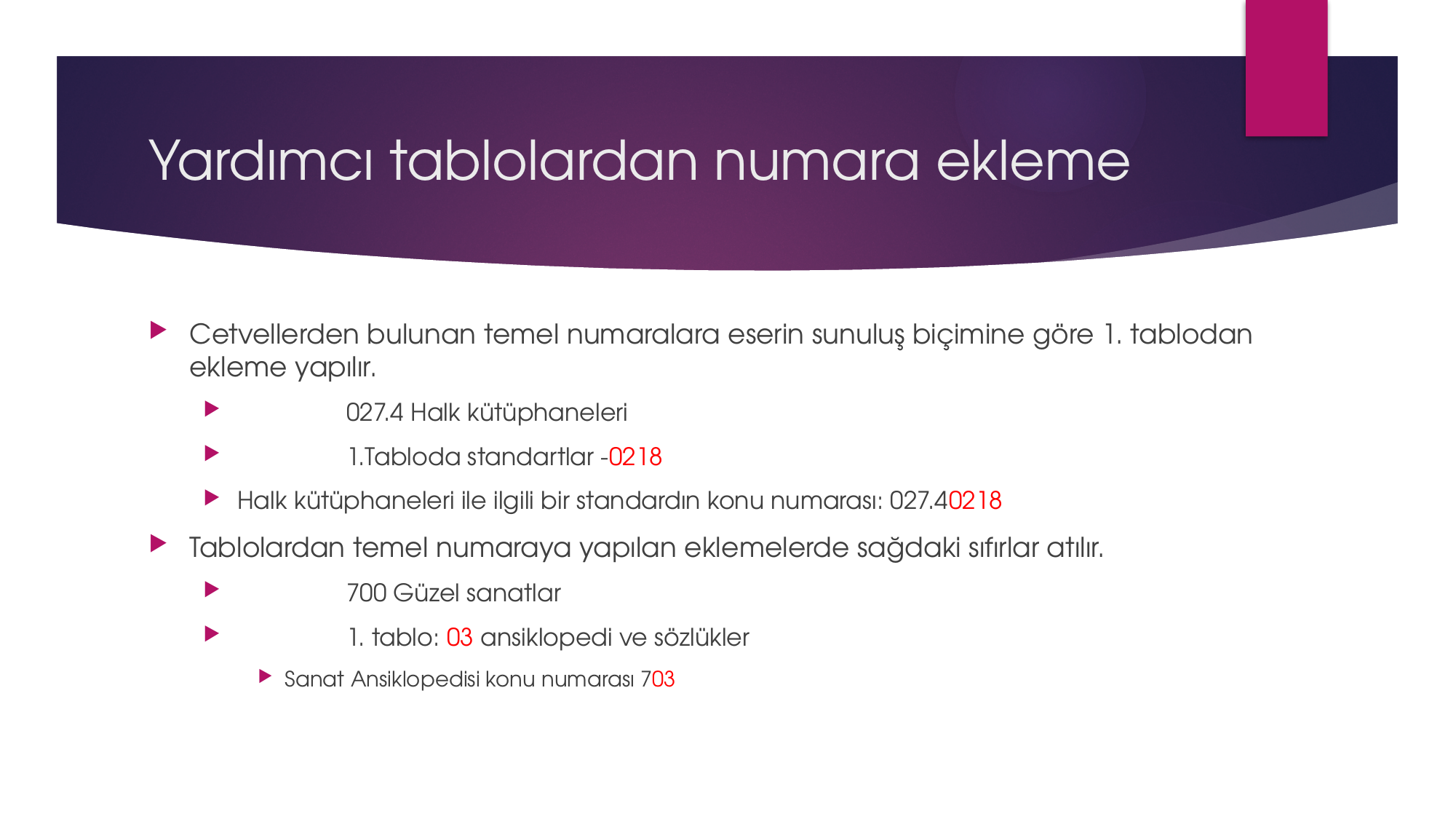

# Yardımcı tablolardan numara ekleme
Cetvellerden bulunan temel numaralara eserin sunuluş biçimine göre 1. tablodan ekleme yapılır.
	027.4 Halk kütüphaneleri
	1.Tabloda standartlar -0218
Halk kütüphaneleri ile ilgili bir standardın konu numarası: 027.40218
Tablolardan temel numaraya yapılan eklemelerde sağdaki sıfırlar atılır.
	700 Güzel sanatlar
	1. tablo: 03 ansiklopedi ve sözlükler
Sanat Ansiklopedisi konu numarası 703